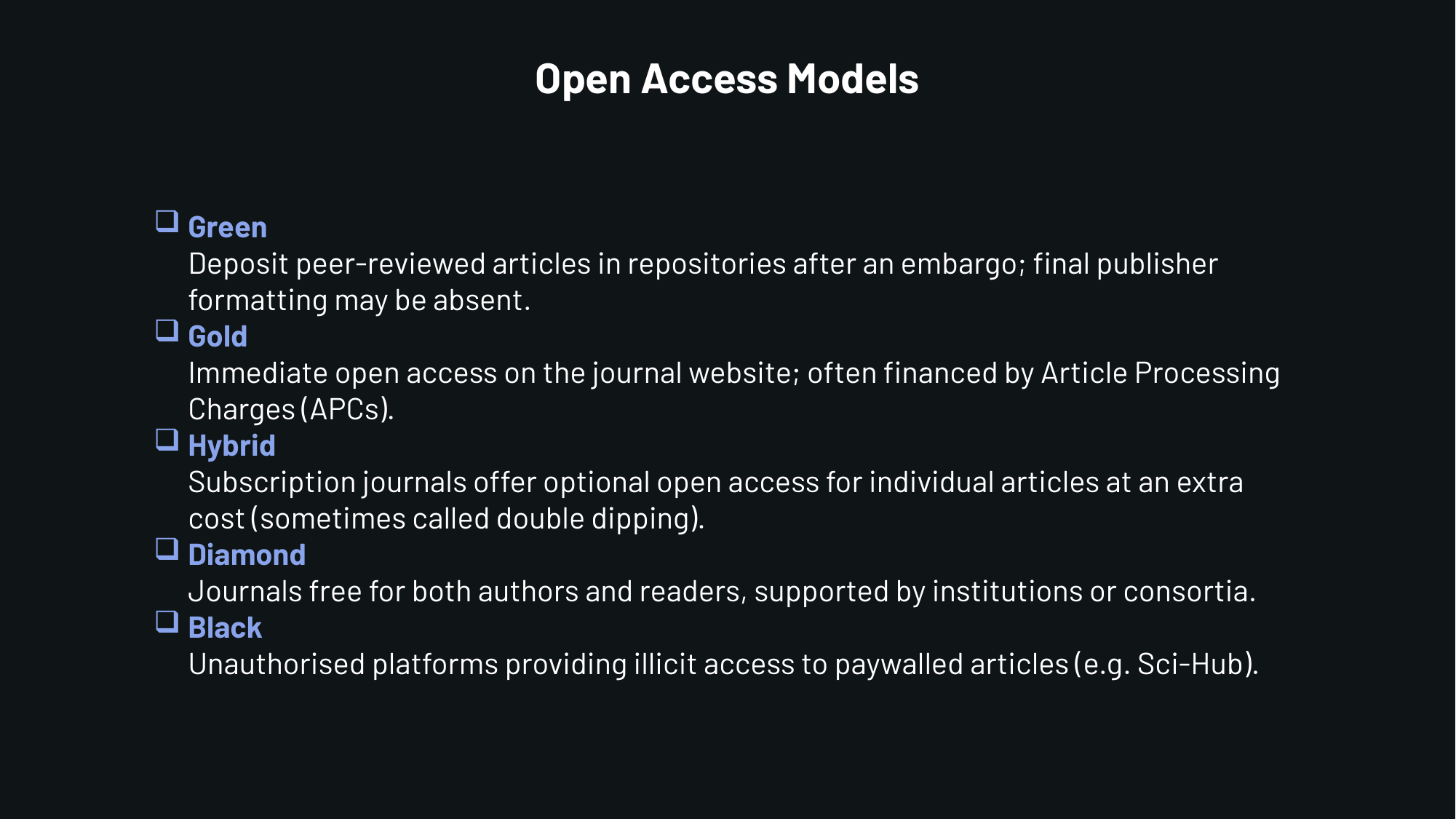

Open Access Models
Green
Deposit peer‑reviewed articles in repositories after an embargo; final publisher formatting may be absent.
Gold
Immediate open access on the journal website; often financed by Article Processing Charges (APCs).
Hybrid
Subscription journals offer optional open access for individual articles at an extra cost (sometimes called double dipping).
Diamond
Journals free for both authors and readers, supported by institutions or consortia.
Black
Unauthorised platforms providing illicit access to paywalled articles (e.g. Sci‑Hub).